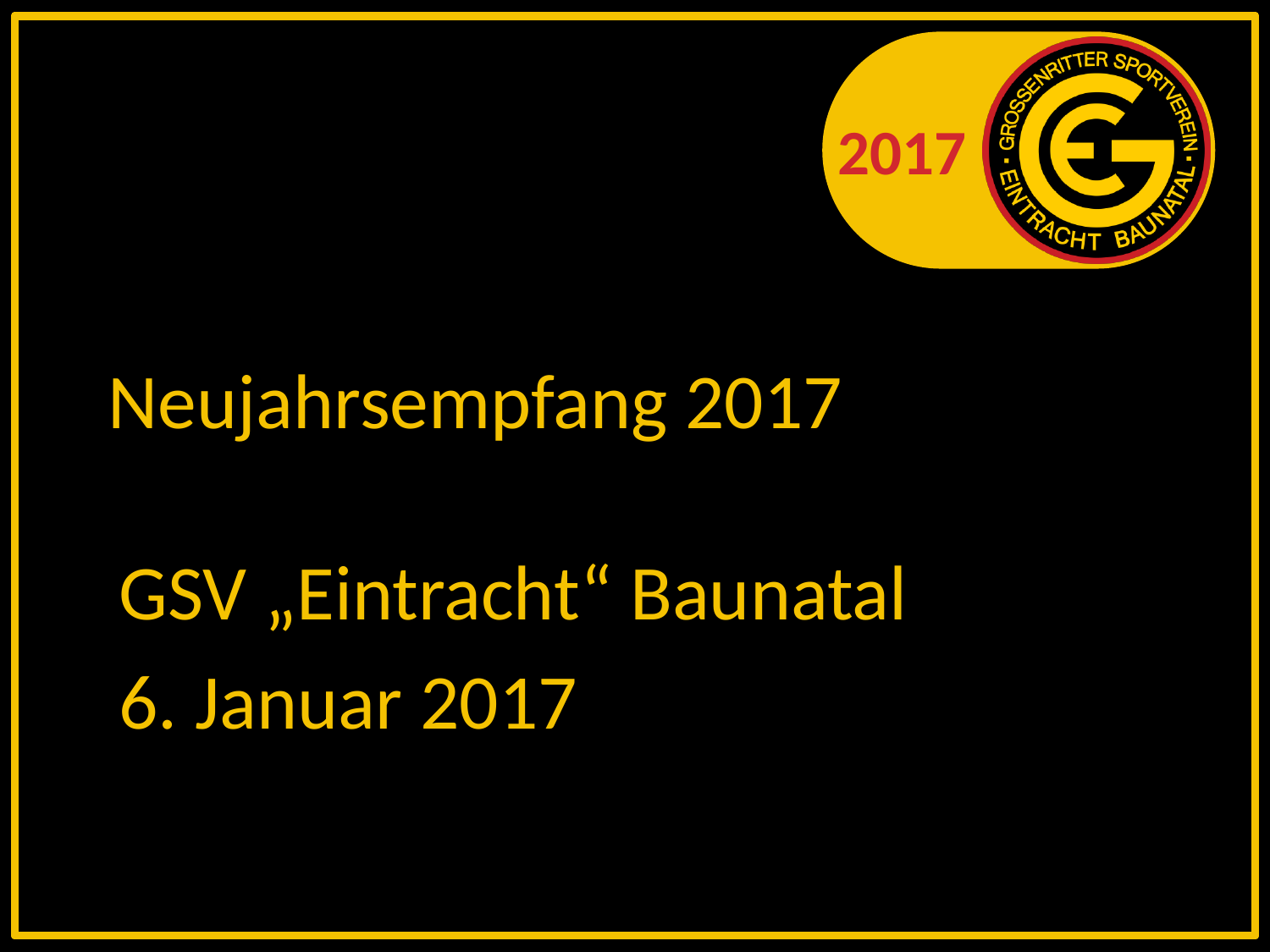

# Neujahrsempfang 2017
GSV „Eintracht“ Baunatal
6. Januar 2017